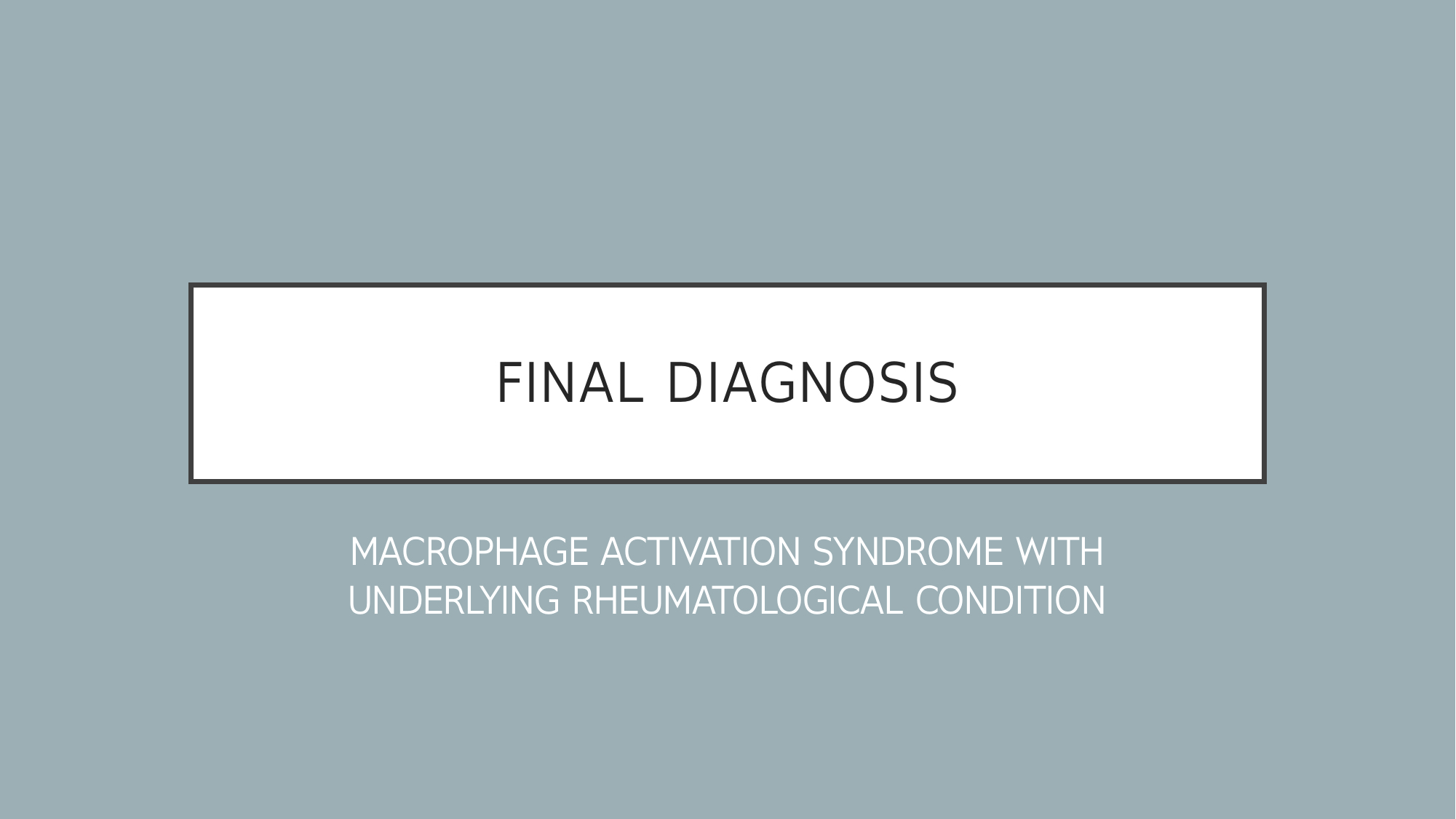

# final diagnosis
MACROPHAGE ACTIVATION SYNDROME WITH UNDERLYING RHEUMATOLOGICAL CONDITION